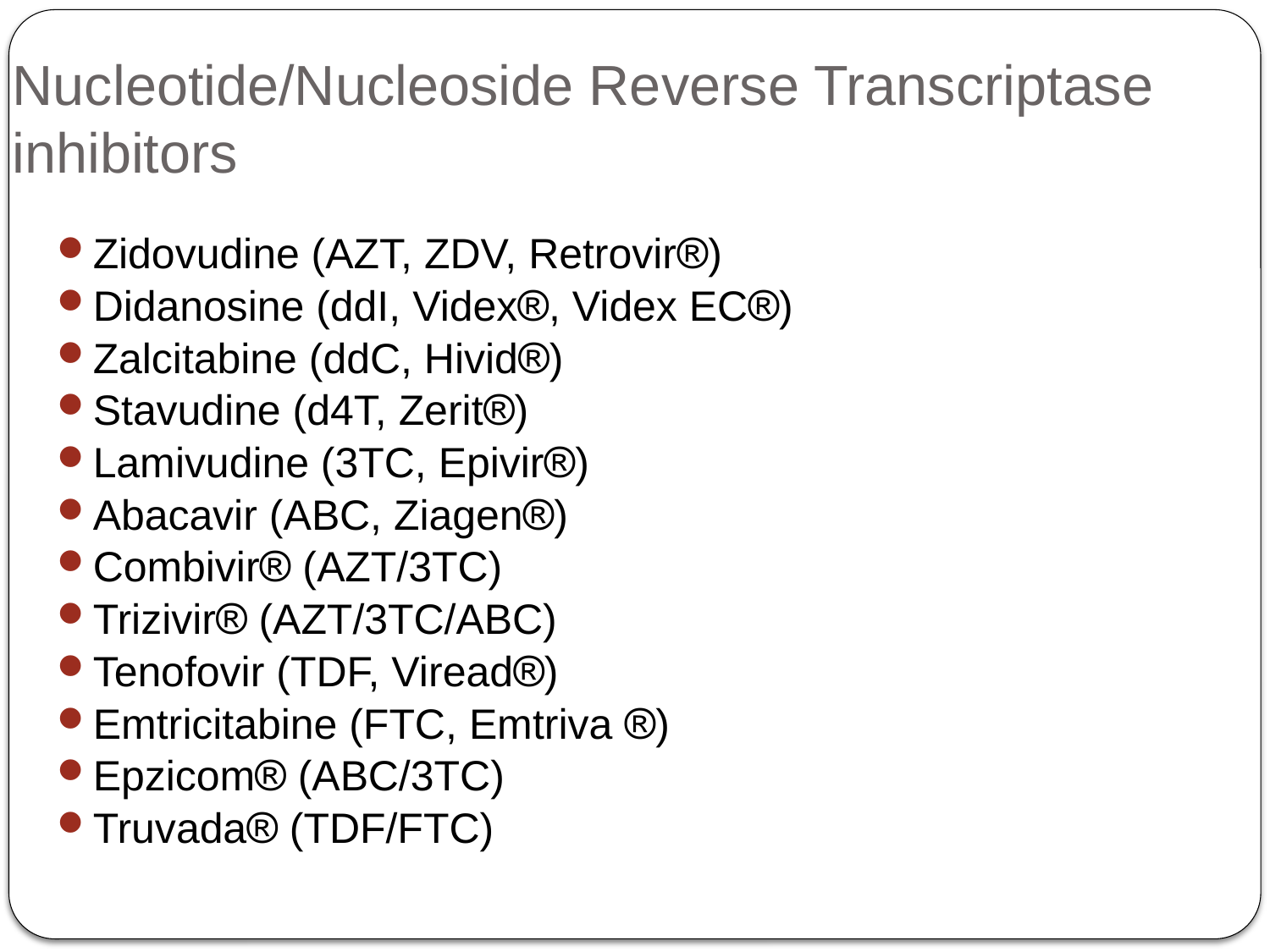

# Nucleotide/Nucleoside Reverse Transcriptase inhibitors
Zidovudine (AZT, ZDV, Retrovir®)
Didanosine (ddI, Videx®, Videx EC®)
Zalcitabine (ddC, Hivid®)
Stavudine (d4T, Zerit®)
Lamivudine (3TC, Epivir®)
Abacavir (ABC, Ziagen®)
Combivir® (AZT/3TC)
Trizivir® (AZT/3TC/ABC)
Tenofovir (TDF, Viread®)
Emtricitabine (FTC, Emtriva ®)
Epzicom® (ABC/3TC)
Truvada® (TDF/FTC)